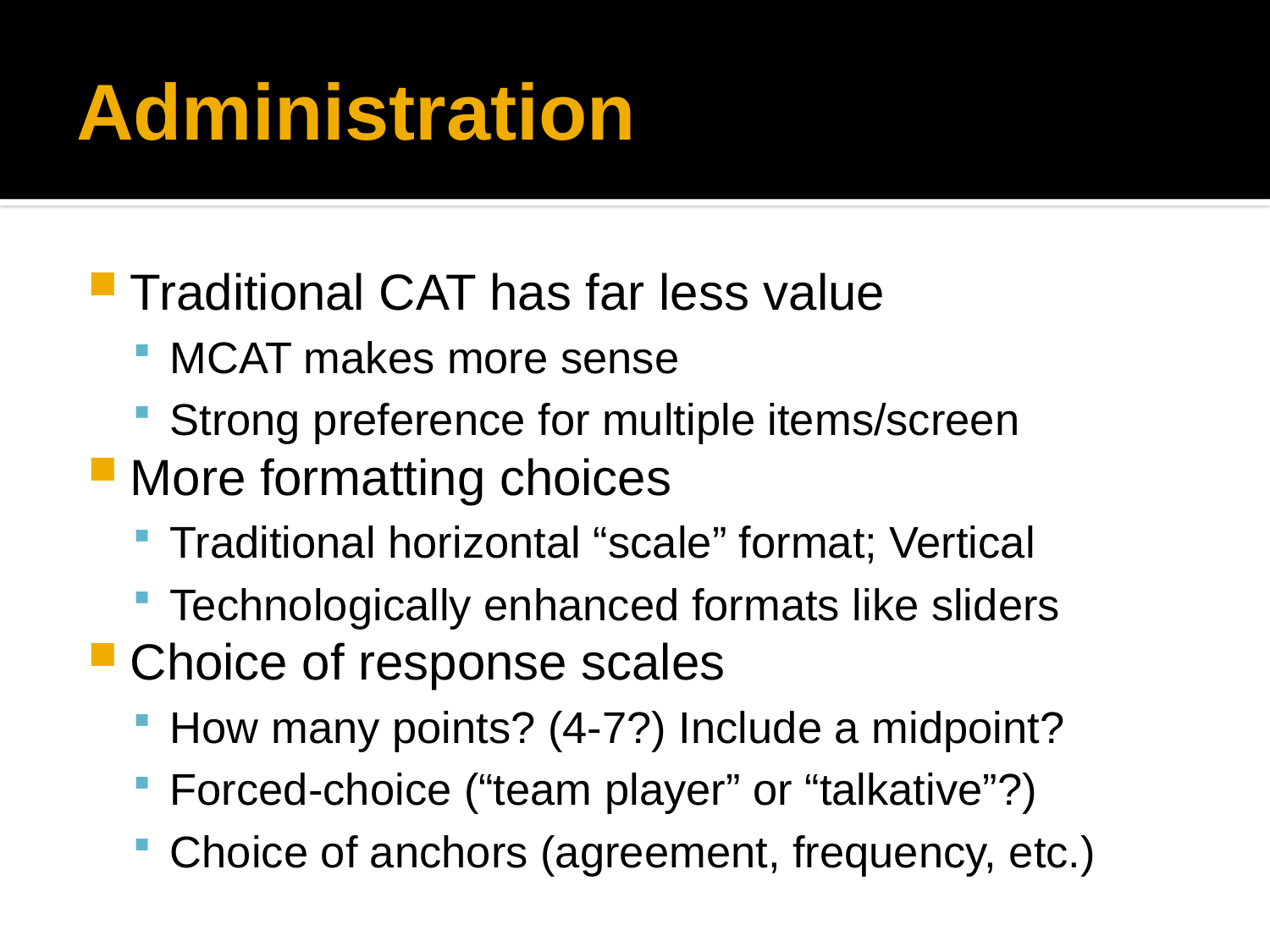

# Administration
Traditional CAT has far less value
MCAT makes more sense
Strong preference for multiple items/screen
More formatting choices
Traditional horizontal “scale” format; Vertical
Technologically enhanced formats like sliders
Choice of response scales
How many points? (4-7?) Include a midpoint?
Forced-choice (“team player” or “talkative”?)
Choice of anchors (agreement, frequency, etc.)